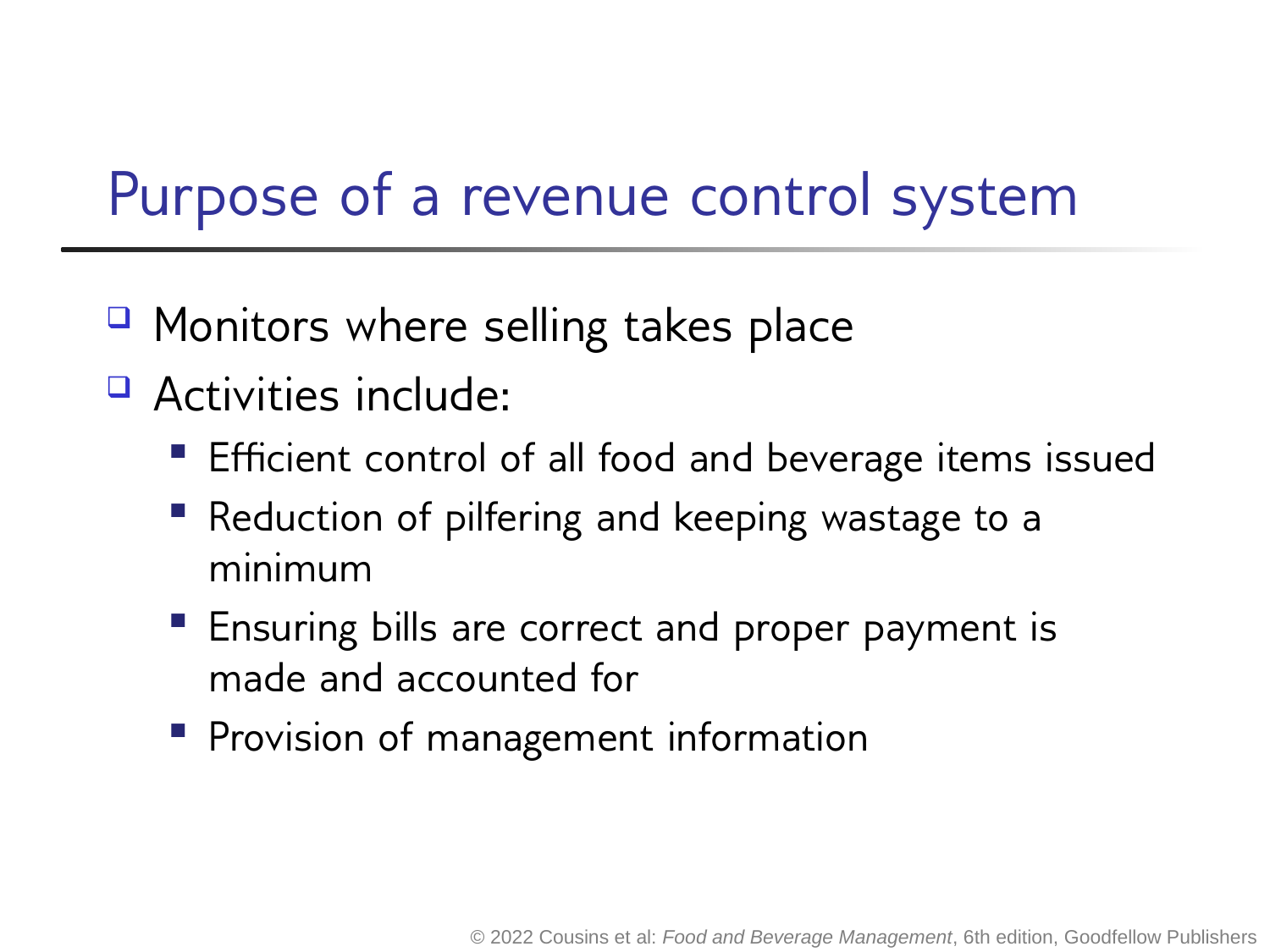

# Purpose of a revenue control system
Monitors where selling takes place
Activities include:
Efficient control of all food and beverage items issued
Reduction of pilfering and keeping wastage to a minimum
Ensuring bills are correct and proper payment is made and accounted for
Provision of management information